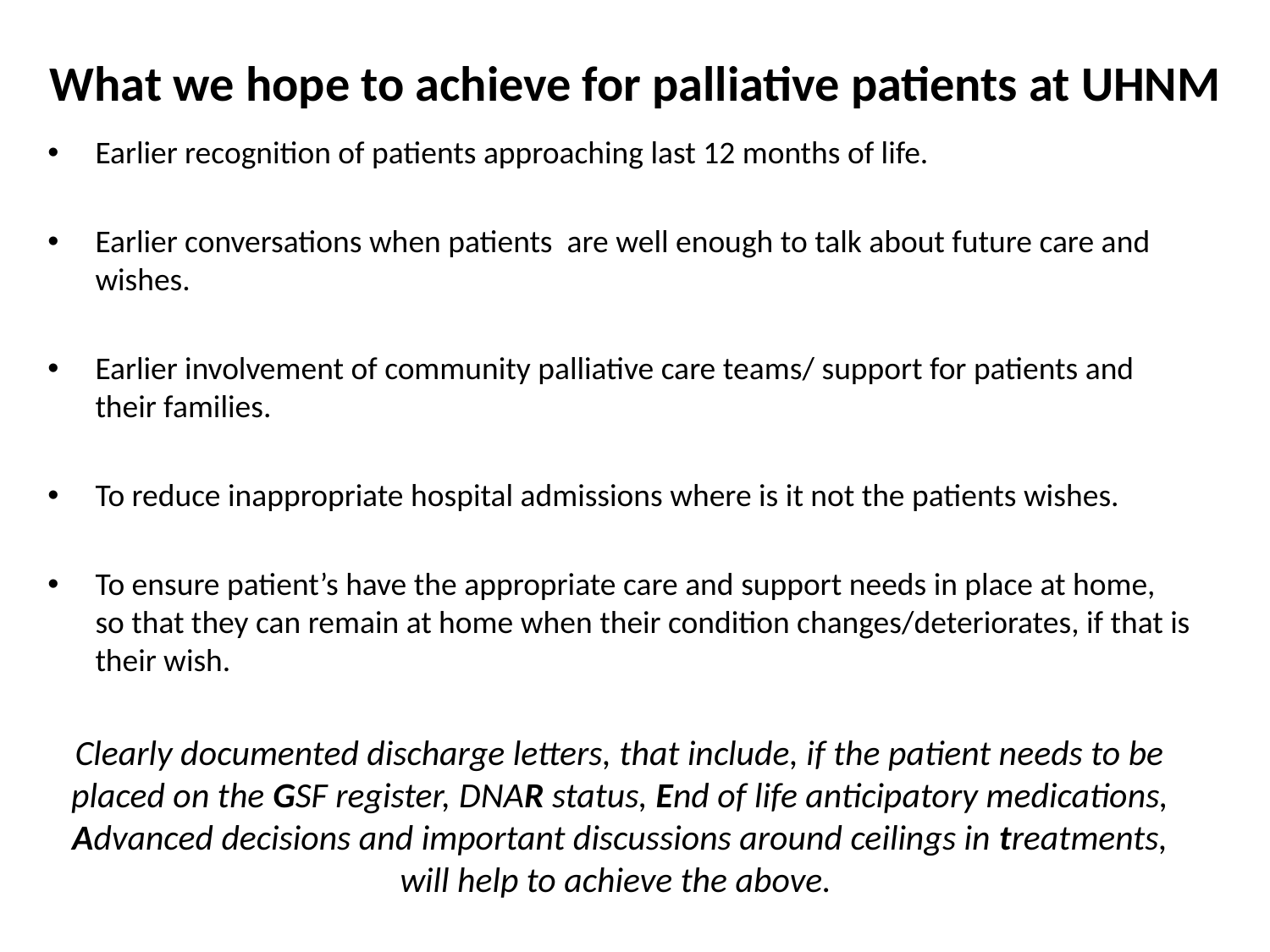

# What we hope to achieve for palliative patients at UHNM
Earlier recognition of patients approaching last 12 months of life.

Earlier conversations when patients  are well enough to talk about future care and wishes.

Earlier involvement of community palliative care teams/ support for patients and their families.

To reduce inappropriate hospital admissions where is it not the patients wishes.

To ensure patient’s have the appropriate care and support needs in place at home, so that they can remain at home when their condition changes/deteriorates, if that is their wish.

Clearly documented discharge letters, that include, if the patient needs to be placed on the GSF register, DNAR status, End of life anticipatory medications, Advanced decisions and important discussions around ceilings in treatments, will help to achieve the above.